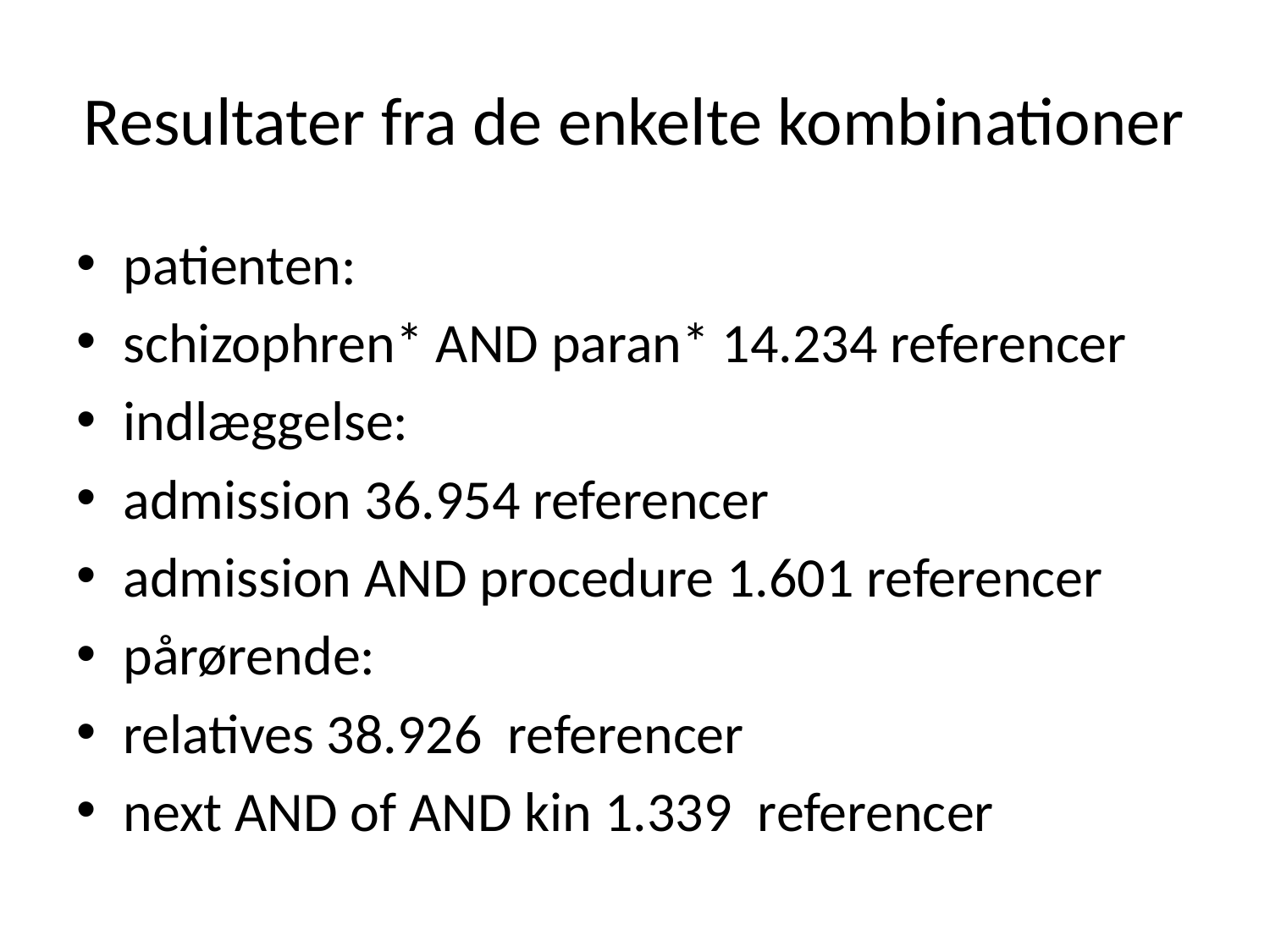

# Resultater fra de enkelte kombinationer
patienten:
schizophren* AND paran* 14.234 referencer
indlæggelse:
admission 36.954 referencer
admission AND procedure 1.601 referencer
pårørende:
relatives 38.926  referencer
next AND of AND kin 1.339  referencer